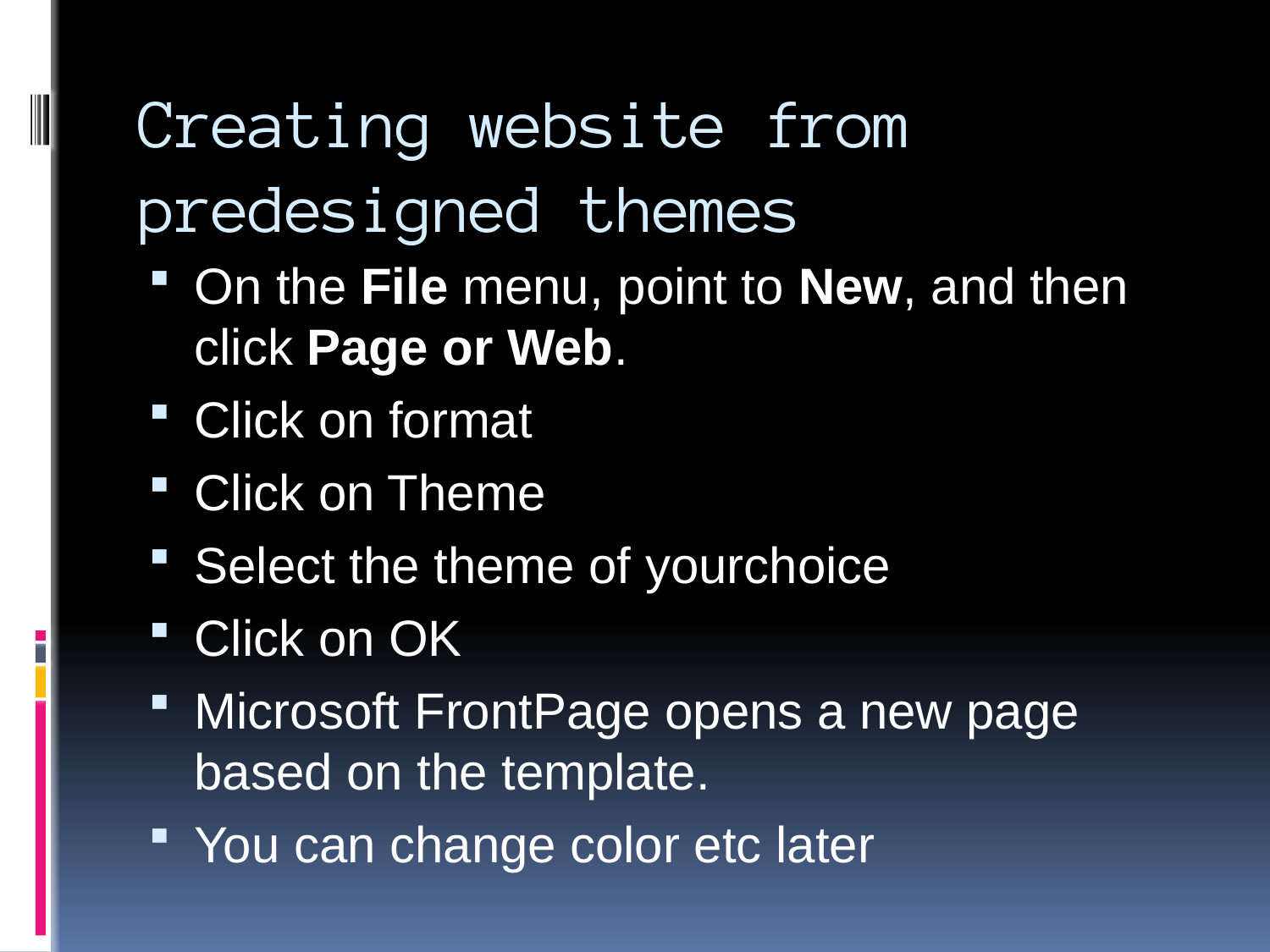

# Creating website from predesigned themes
On the File menu, point to New, and then click Page or Web.
Click on format
Click on Theme
Select the theme of yourchoice
Click on OK
Microsoft FrontPage opens a new page based on the template.
You can change color etc later